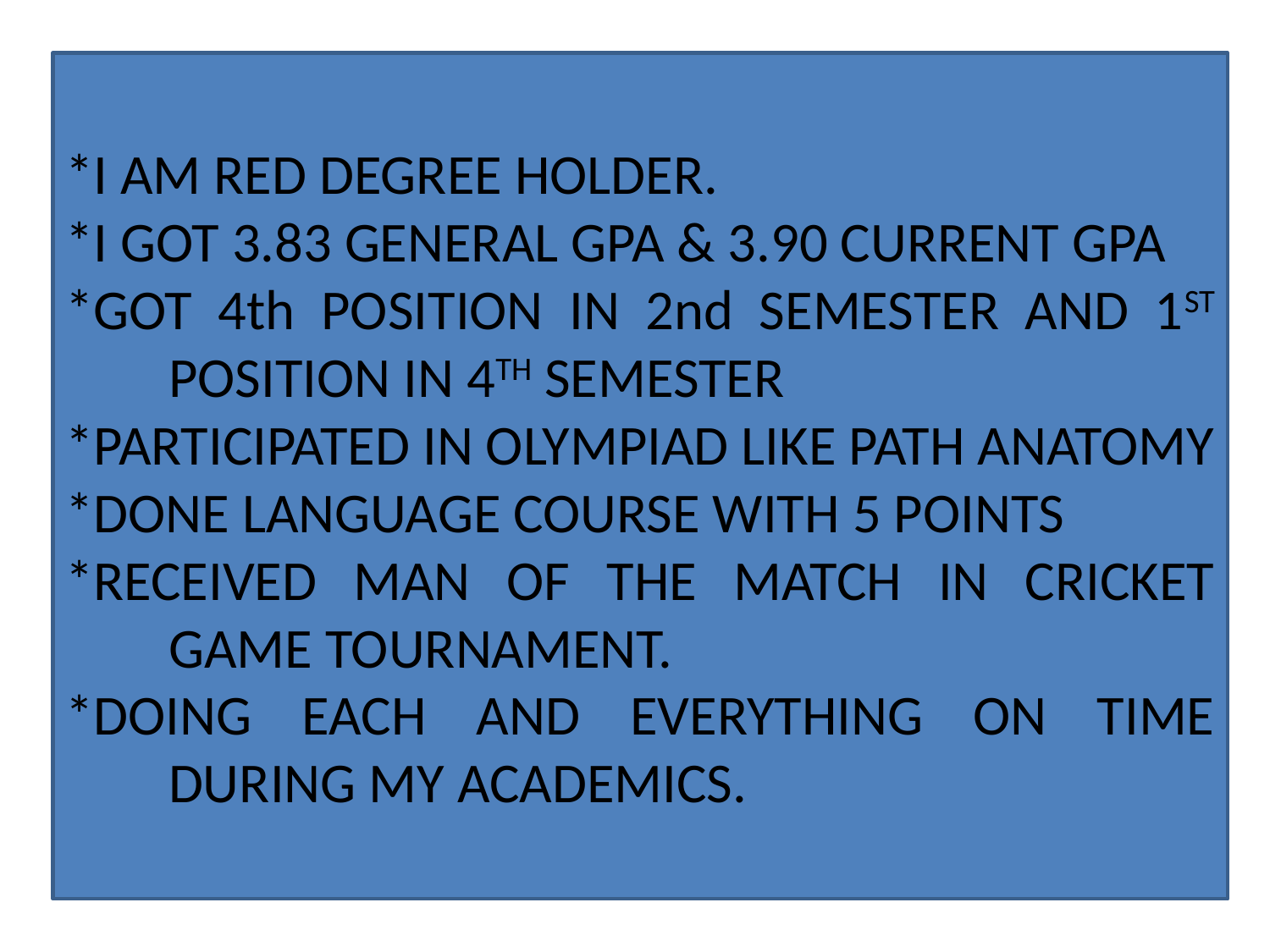

*I AM RED DEGREE HOLDER.
*I GOT 3.83 GENERAL GPA & 3.90 CURRENT GPA
*GOT 4th POSITION IN 2nd SEMESTER AND 1ST POSITION IN 4TH SEMESTER
*PARTICIPATED IN OLYMPIAD LIKE PATH ANATOMY
*DONE LANGUAGE COURSE WITH 5 POINTS
*RECEIVED MAN OF THE MATCH IN CRICKET GAME TOURNAMENT.
*DOING EACH AND EVERYTHING ON TIME DURING MY ACADEMICS.